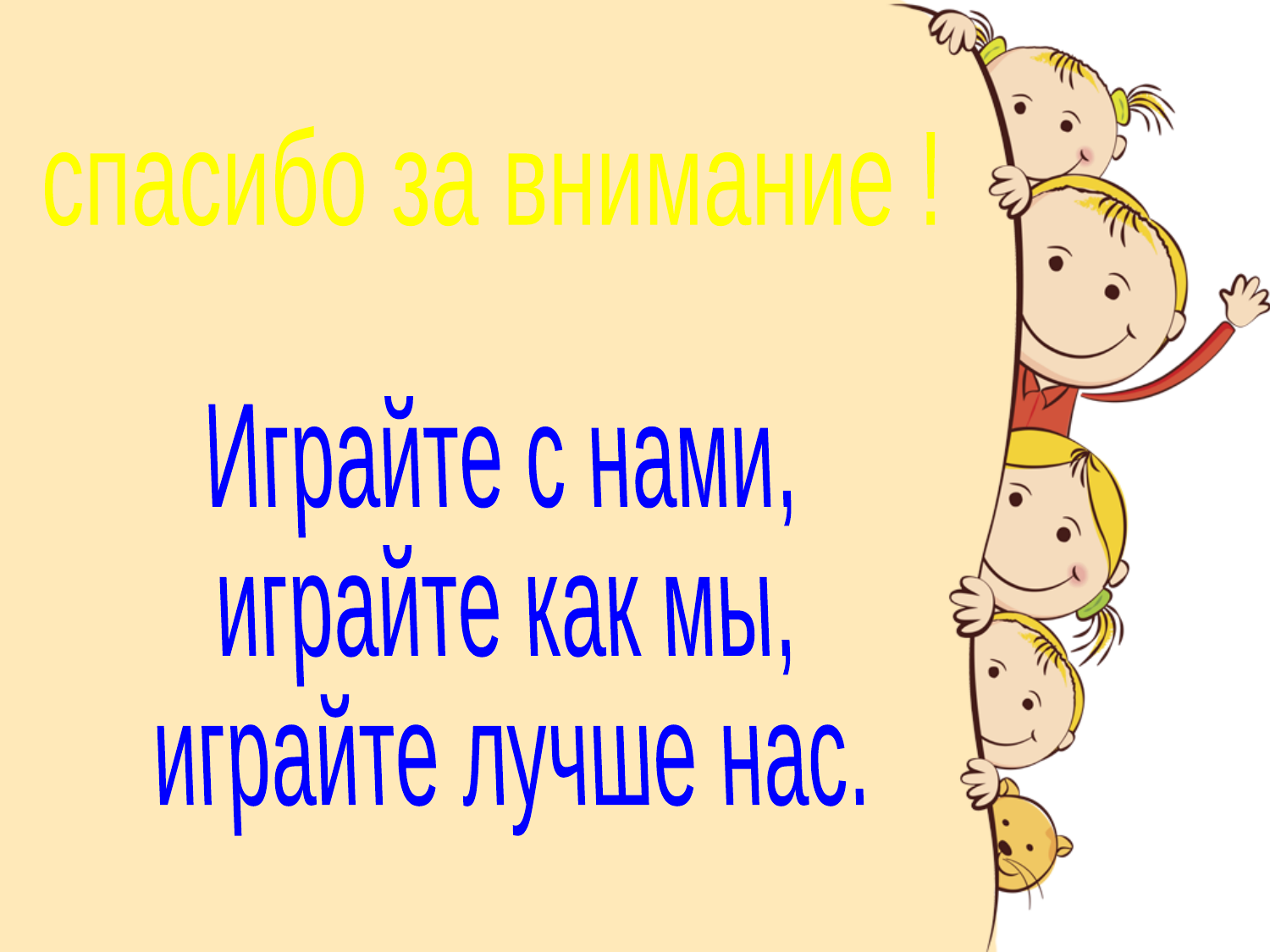

спасибо за внимание !
Играйте с нами,
играйте как мы,
играйте лучше нас.